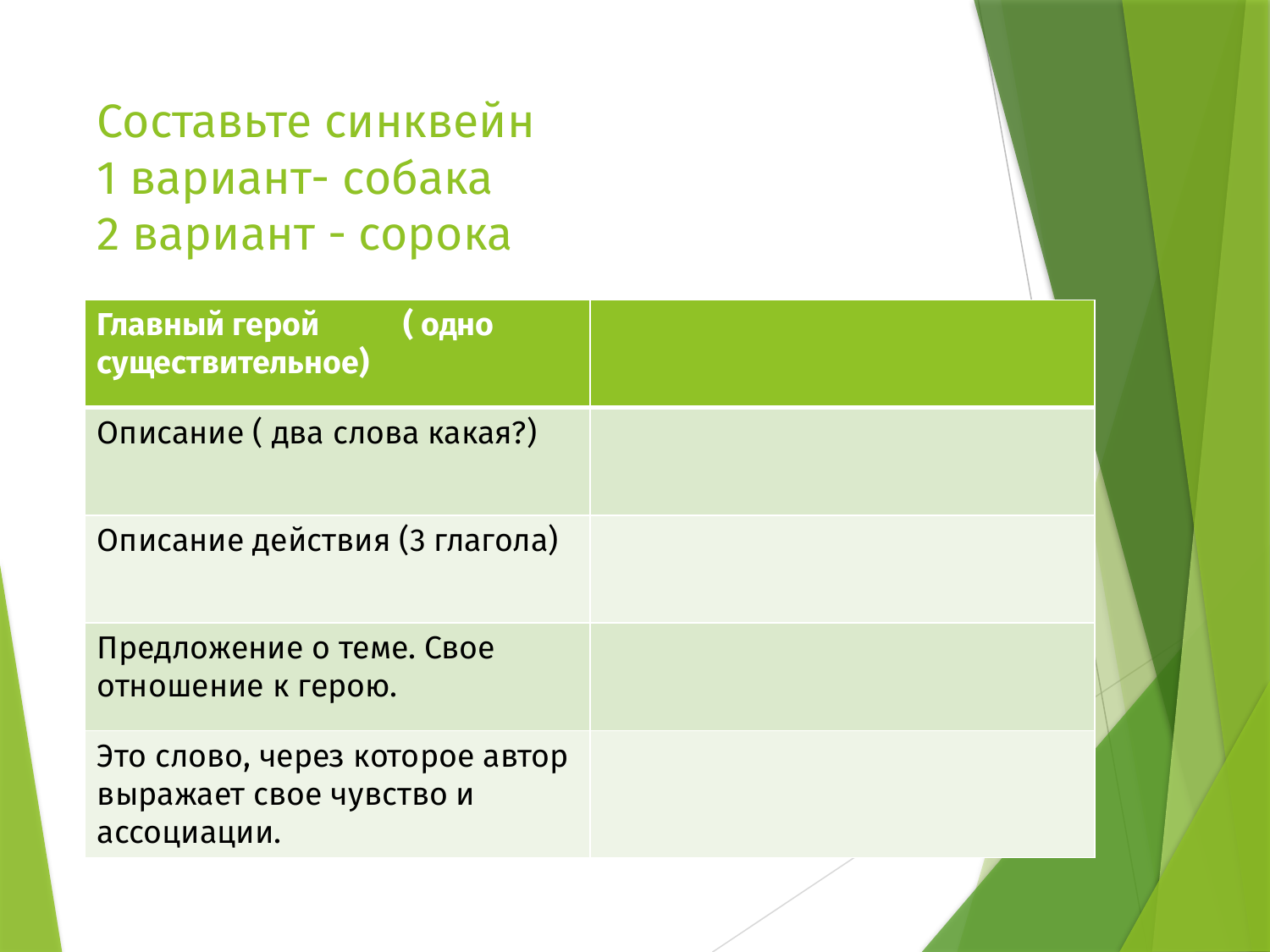

# Составьте синквейн 1 вариант- собака 2 вариант - сорока
| Главный герой ( одно существительное) |  |
| --- | --- |
| Описание ( два слова какая?) |  |
| Описание действия (3 глагола) |  |
| Предложение о теме. Свое отношение к герою. |  |
| Это слово, через которое автор выражает свое чувство и ассоциации. |  |